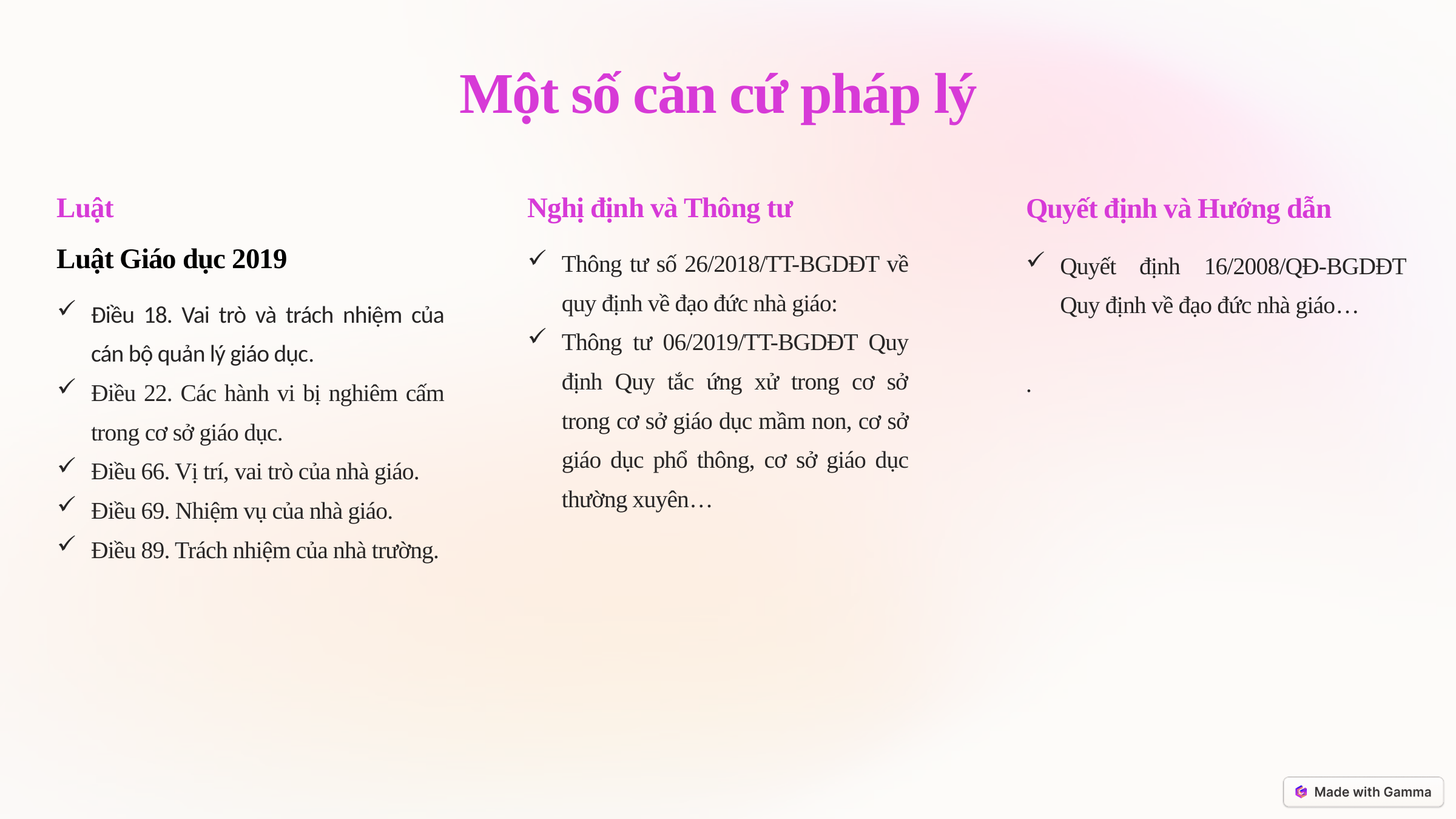

Một số căn cứ pháp lý
Luật
Nghị định và Thông tư
Quyết định và Hướng dẫn
Luật Giáo dục 2019
Thông tư số 26/2018/TT-BGDĐT về quy định về đạo đức nhà giáo:
Thông tư 06/2019/TT-BGDĐT Quy định Quy tắc ứng xử trong cơ sở trong cơ sở giáo dục mầm non, cơ sở giáo dục phổ thông, cơ sở giáo dục thường xuyên…
Quyết định 16/2008/QĐ-BGDĐT Quy định về đạo đức nhà giáo…

.
Điều 18. Vai trò và trách nhiệm của cán bộ quản lý giáo dục.
Điều 22. Các hành vi bị nghiêm cấm trong cơ sở giáo dục.
Điều 66. Vị trí, vai trò của nhà giáo.
Điều 69. Nhiệm vụ của nhà giáo.
Điều 89. Trách nhiệm của nhà trường.